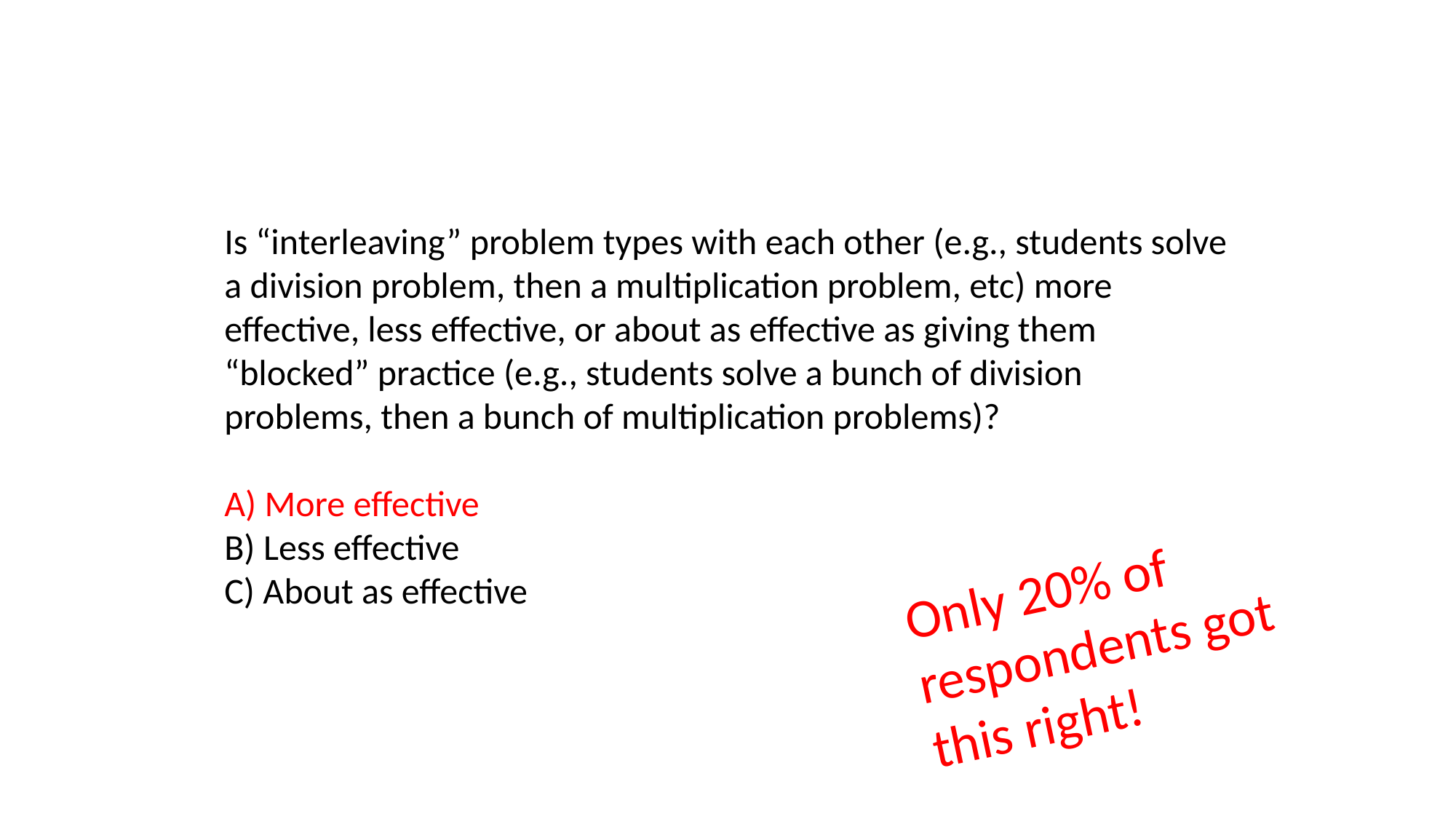

Is “interleaving” problem types with each other (e.g., students solve a division problem, then a multiplication problem, etc) more effective, less effective, or about as effective as giving them “blocked” practice (e.g., students solve a bunch of division problems, then a bunch of multiplication problems)?

A) More effective
B) Less effective
C) About as effective
Only 20% of respondents got this right!